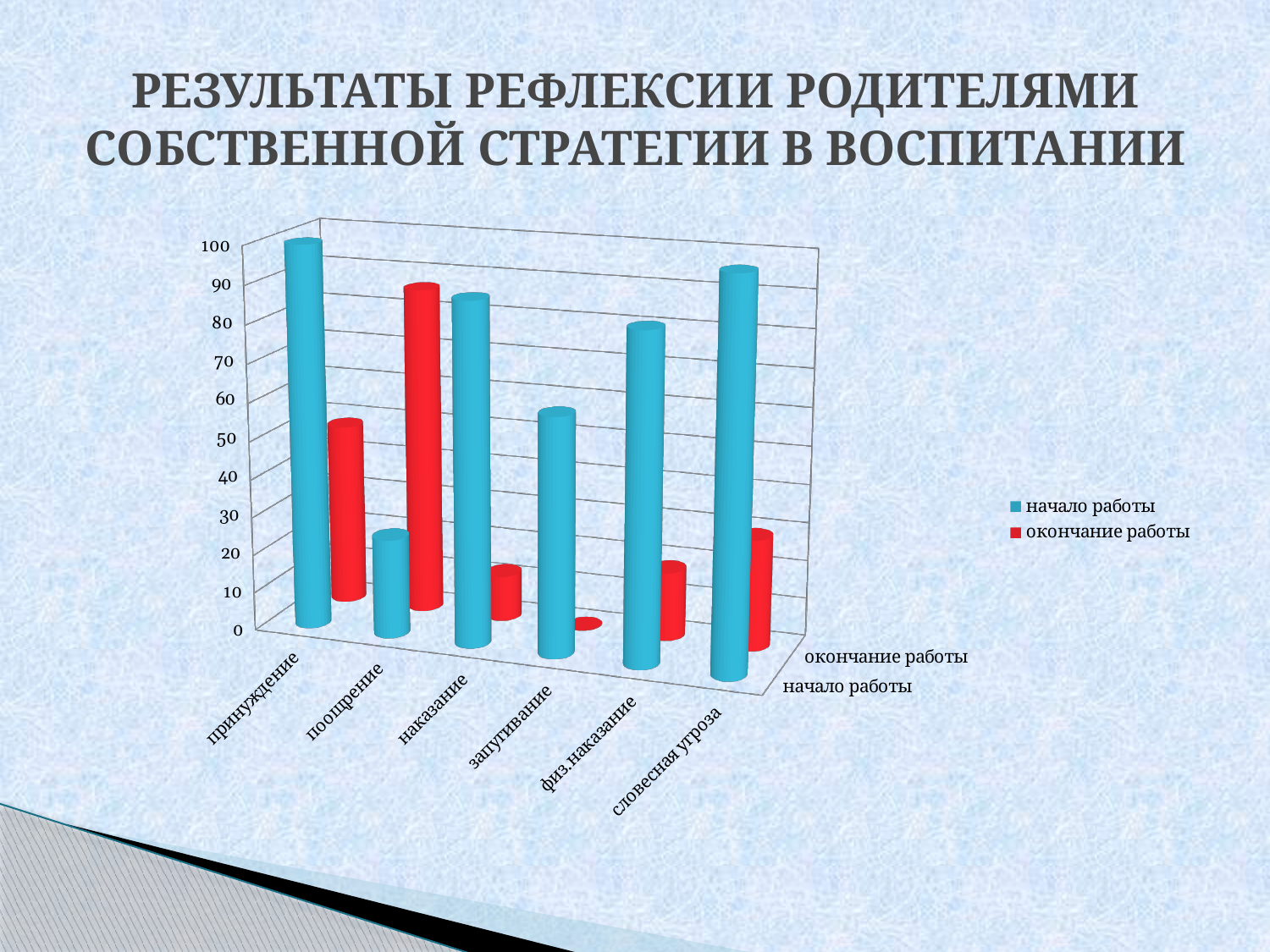

# РЕЗУЛЬТАТЫ РЕФЛЕКСИИ РОДИТЕЛЯМИ СОБСТВЕННОЙ СТРАТЕГИИ В ВОСПИТАНИИ

[unsupported chart]